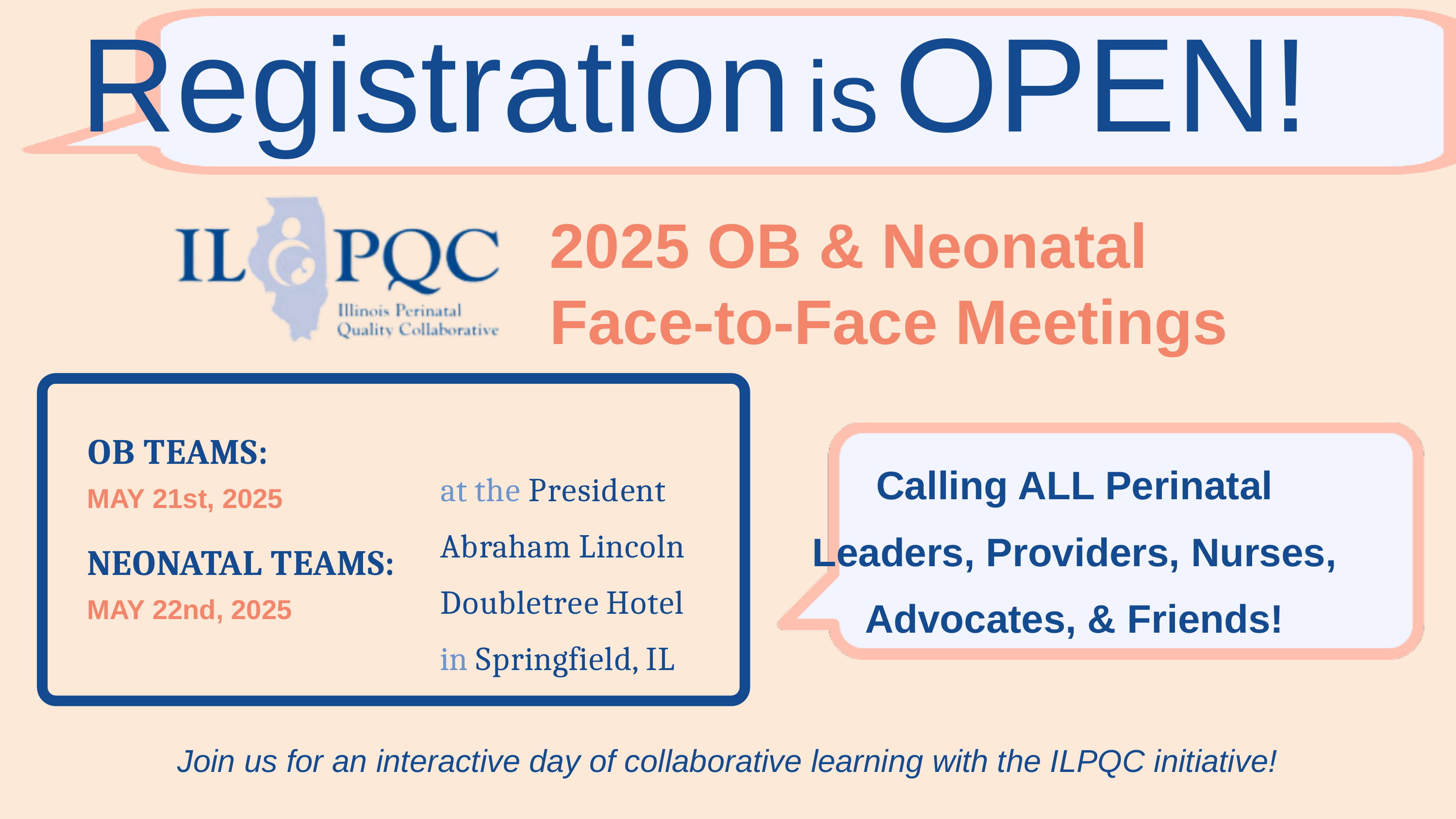

Registration is OPEN!

2025 OB & Neonatal
Face-to-Face Meetings

OB TEAMS:

Calling ALL Perinatal Leaders, Providers, Nurses, Advocates, & Friends!
at the President Abraham Lincoln Doubletree Hotel
in Springfield, IL
MAY 21st, 2025
NEONATAL TEAMS:
MAY 22nd, 2025
Join us for an interactive day of collaborative learning with the ILPQC initiative!